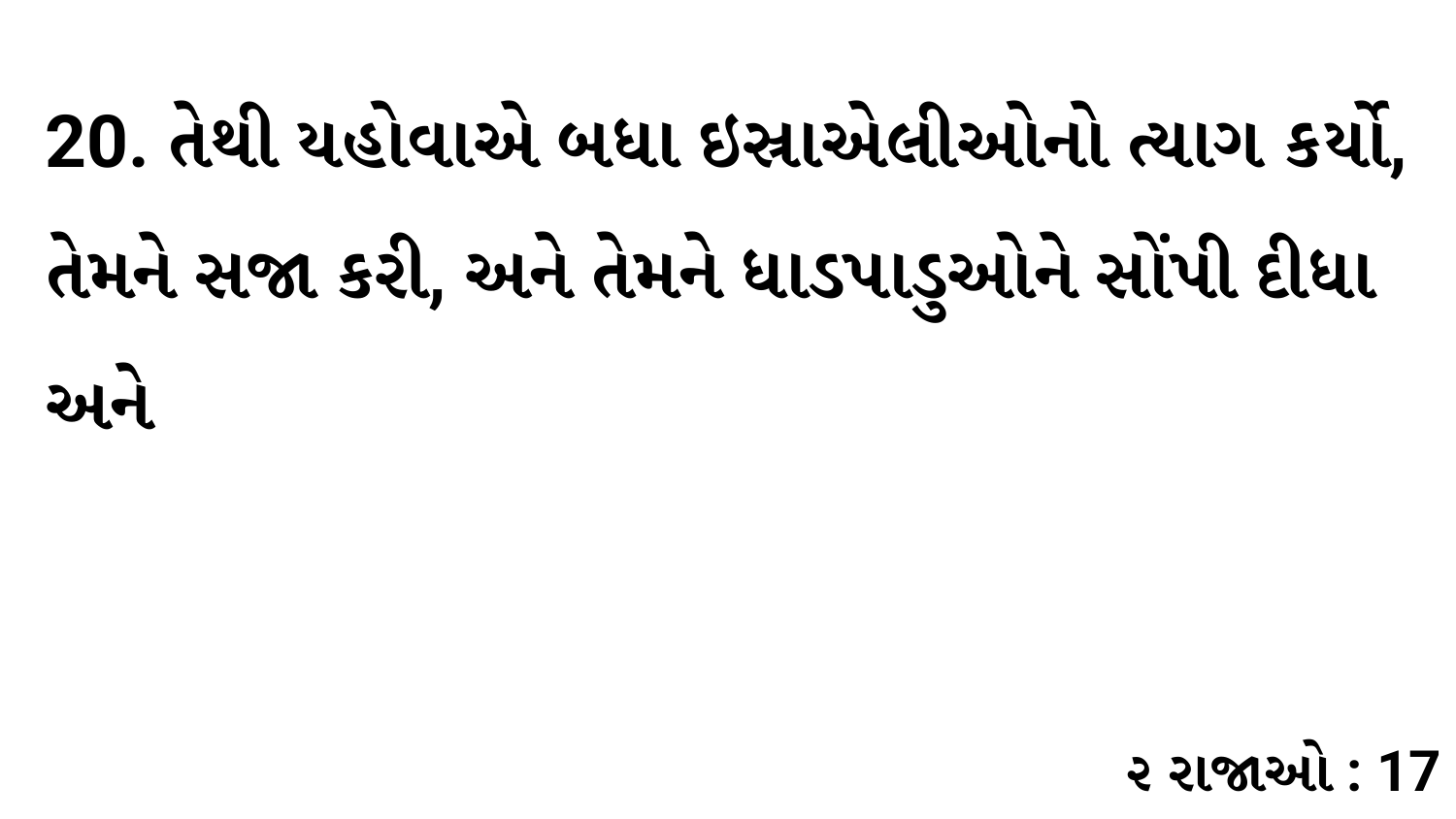

20. તેથી યહોવાએ બધા ઇસ્રાએલીઓનો ત્યાગ કર્યો, તેમને સજા કરી, અને તેમને ધાડપાડુઓને સોંપી દીધા અને
૨ રાજાઓ : 17